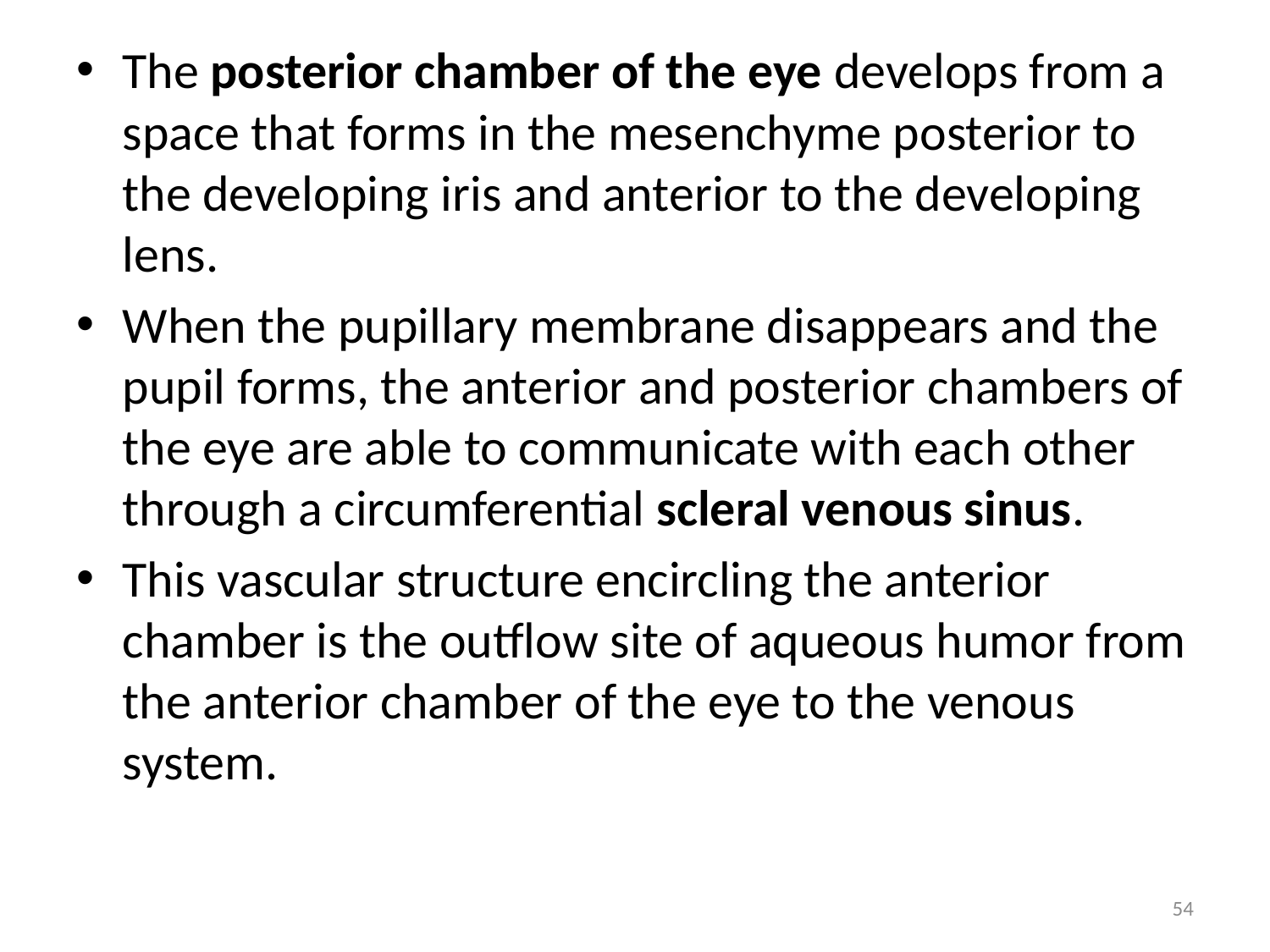

The posterior chamber of the eye develops from a space that forms in the mesenchyme posterior to the developing iris and anterior to the developing lens.
When the pupillary membrane disappears and the pupil forms, the anterior and posterior chambers of the eye are able to communicate with each other through a circumferential scleral venous sinus.
This vascular structure encircling the anterior chamber is the outflow site of aqueous humor from the anterior chamber of the eye to the venous system.
54